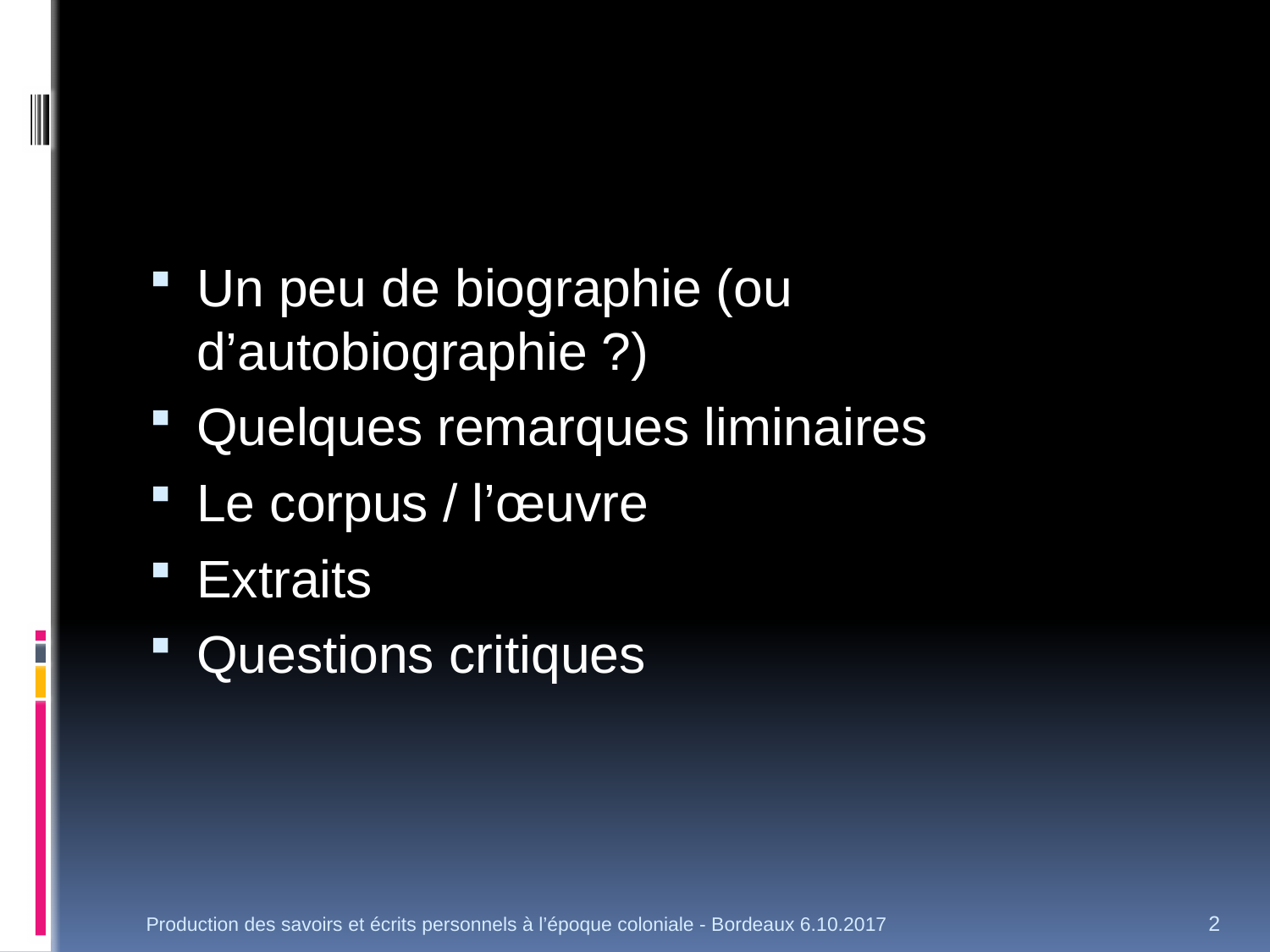

#
Un peu de biographie (ou d’autobiographie ?)
Quelques remarques liminaires
Le corpus / l’œuvre
Extraits
Questions critiques

Production des savoirs et écrits personnels à l’époque coloniale - Bordeaux 6.10.2017
2